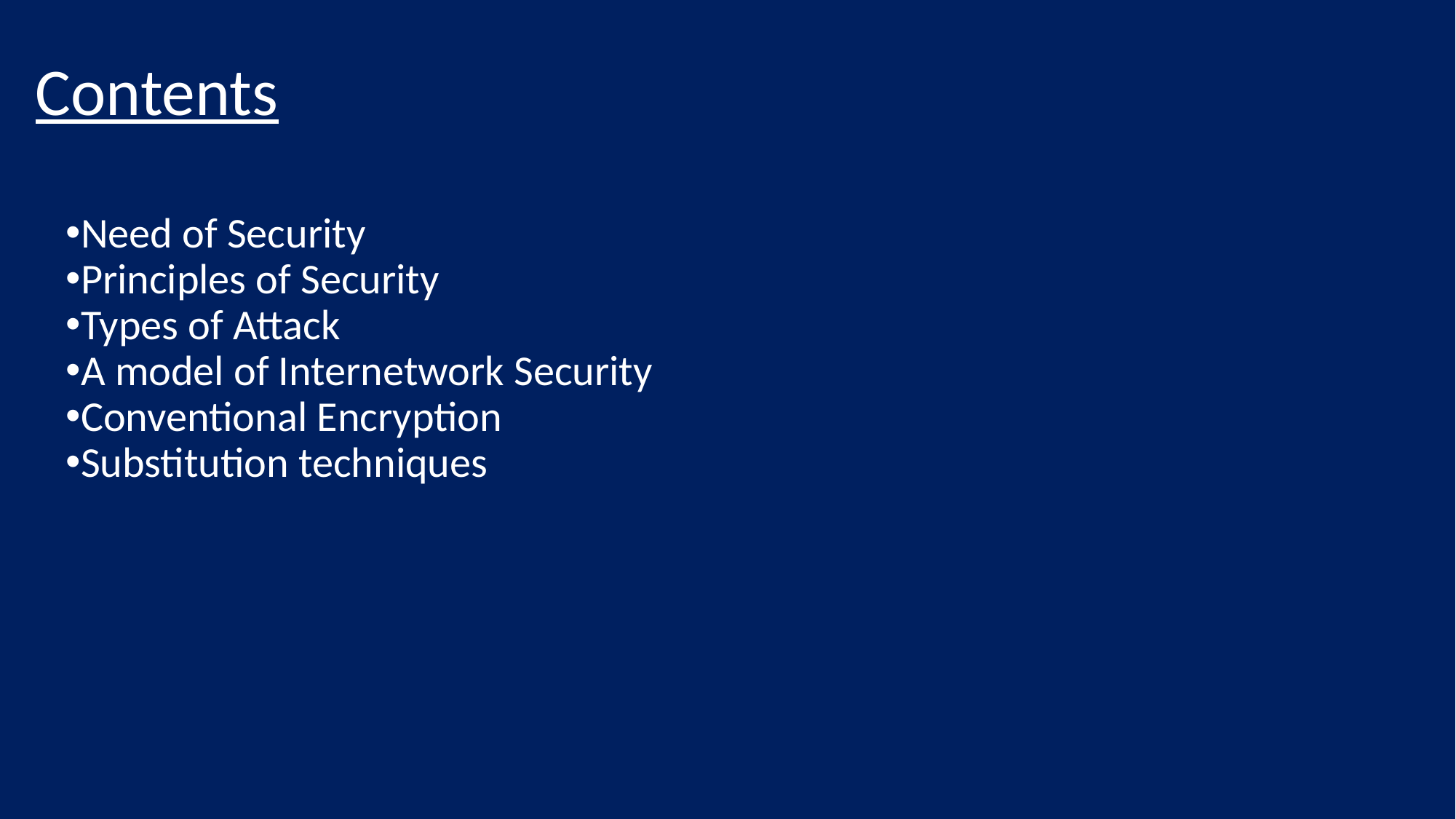

Contents

Need of Security
Principles of Security
Types of Attack
A model of Internetwork Security
Conventional Encryption
Substitution techniques